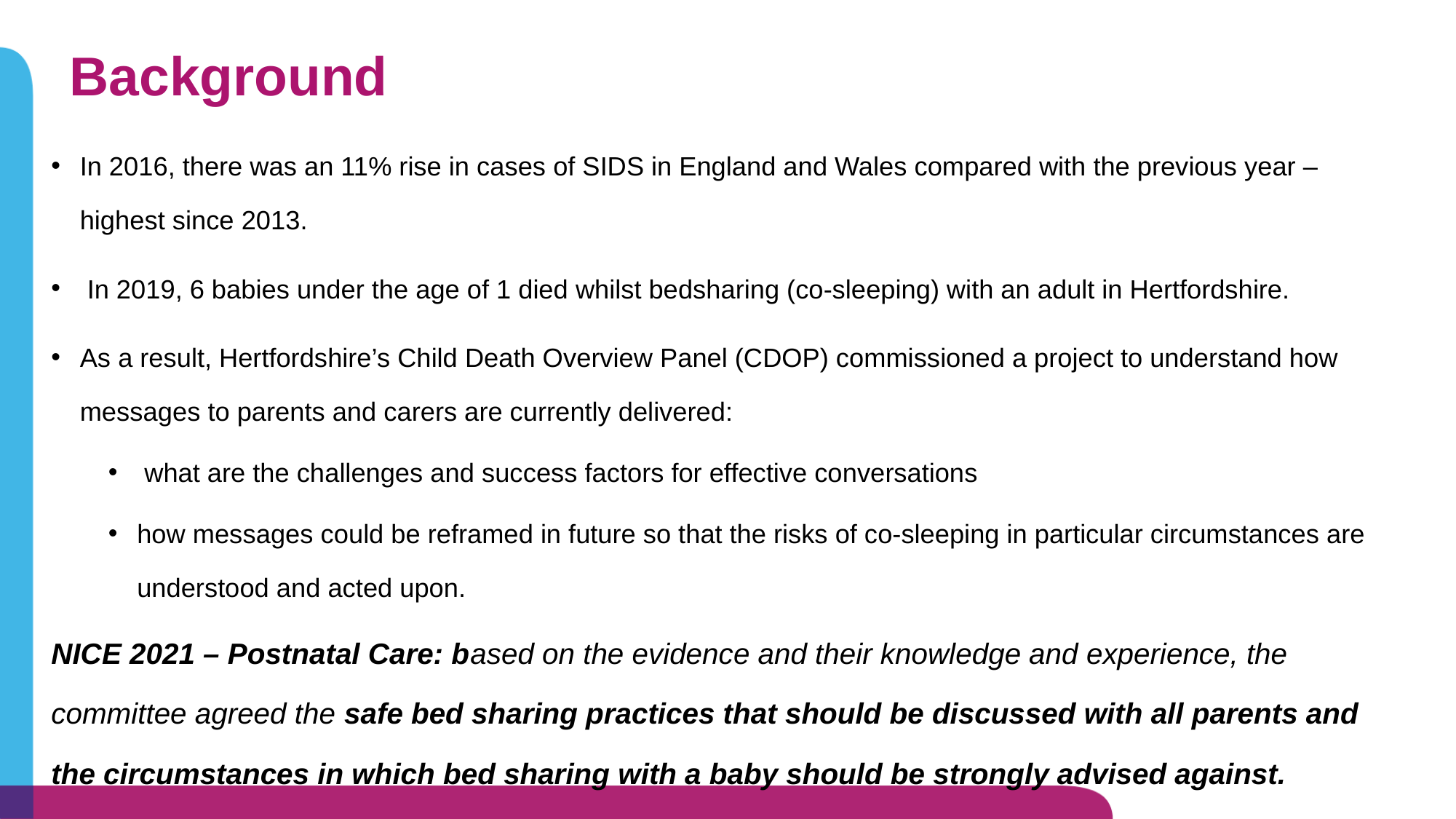

# Background
In 2016, there was an 11% rise in cases of SIDS in England and Wales compared with the previous year – highest since 2013.
 In 2019, 6 babies under the age of 1 died whilst bedsharing (co-sleeping) with an adult in Hertfordshire.
As a result, Hertfordshire’s Child Death Overview Panel (CDOP) commissioned a project to understand how messages to parents and carers are currently delivered:
 what are the challenges and success factors for effective conversations
how messages could be reframed in future so that the risks of co-sleeping in particular circumstances are understood and acted upon.
NICE 2021 – Postnatal Care: based on the evidence and their knowledge and experience, the committee agreed the safe bed sharing practices that should be discussed with all parents and the circumstances in which bed sharing with a baby should be strongly advised against.